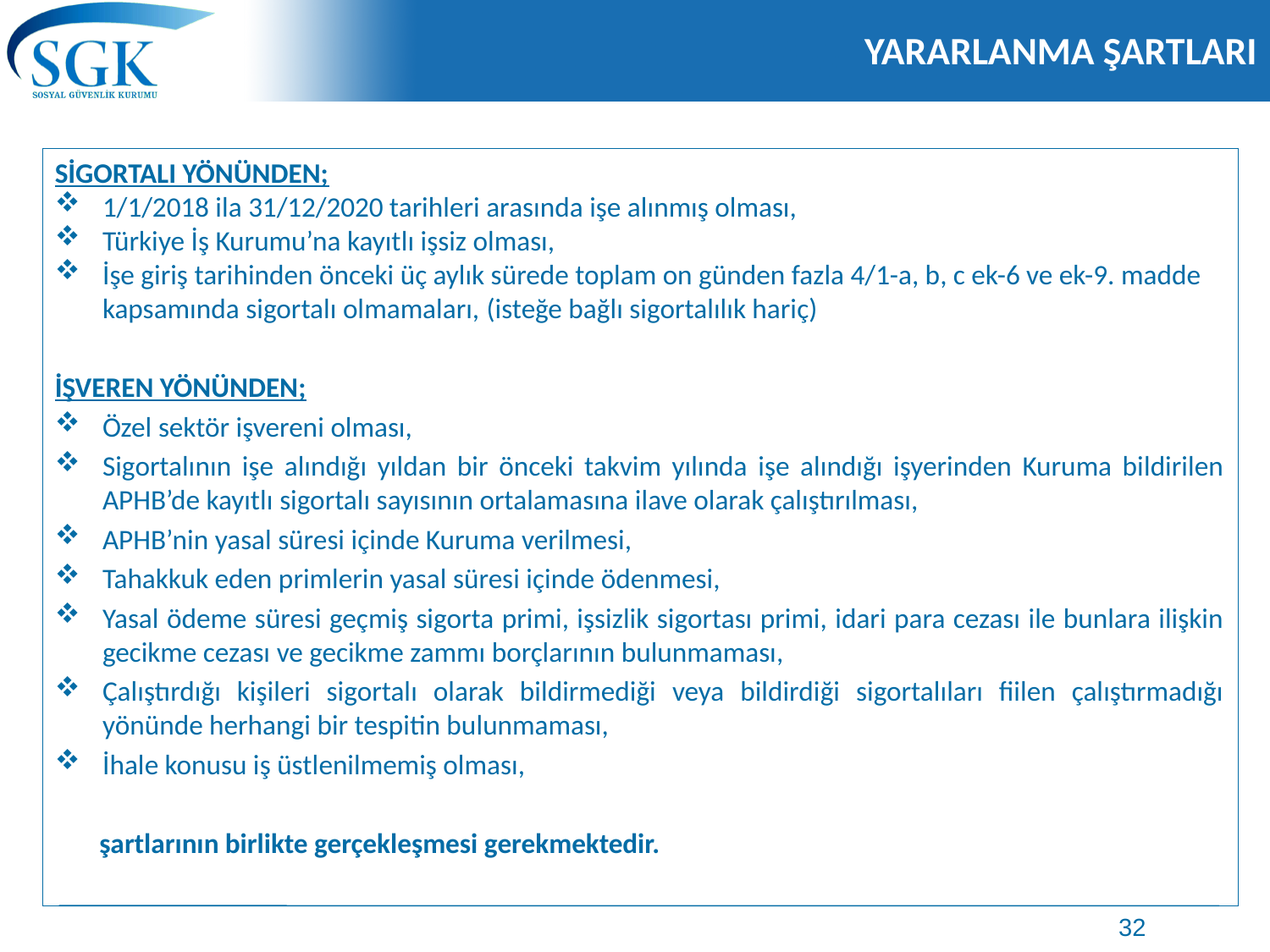

# YARARLANMA ŞARTLARI
SİGORTALI YÖNÜNDEN;
1/1/2018 ila 31/12/2020 tarihleri arasında işe alınmış olması,
Türkiye İş Kurumu’na kayıtlı işsiz olması,
İşe giriş tarihinden önceki üç aylık sürede toplam on günden fazla 4/1-a, b, c ek-6 ve ek-9. madde kapsamında sigortalı olmamaları, (isteğe bağlı sigortalılık hariç)

İŞVEREN YÖNÜNDEN;
Özel sektör işvereni olması,
Sigortalının işe alındığı yıldan bir önceki takvim yılında işe alındığı işyerinden Kuruma bildirilen APHB’de kayıtlı sigortalı sayısının ortalamasına ilave olarak çalıştırılması,
APHB’nin yasal süresi içinde Kuruma verilmesi,
Tahakkuk eden primlerin yasal süresi içinde ödenmesi,
Yasal ödeme süresi geçmiş sigorta primi, işsizlik sigortası primi, idari para cezası ile bunlara ilişkin gecikme cezası ve gecikme zammı borçlarının bulunmaması,
Çalıştırdığı kişileri sigortalı olarak bildirmediği veya bildirdiği sigortalıları fiilen çalıştırmadığı yönünde herhangi bir tespitin bulunmaması,
İhale konusu iş üstlenilmemiş olması,

       şartlarının birlikte gerçekleşmesi gerekmektedir.